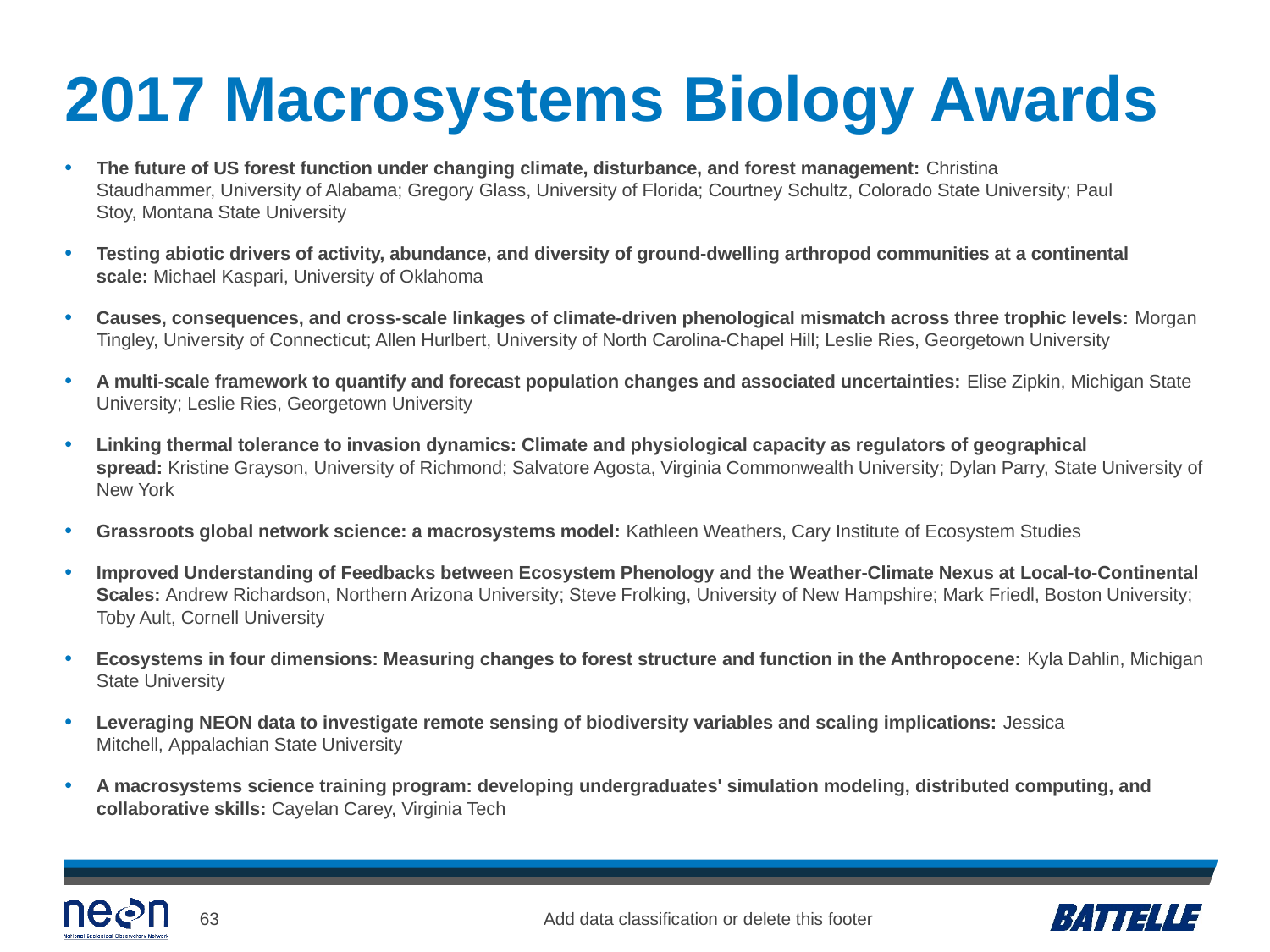

# 2017 Macrosystems Biology Awards
The future of US forest function under changing climate, disturbance, and forest management: Christina Staudhammer, University of Alabama; Gregory Glass, University of Florida; Courtney Schultz, Colorado State University; Paul Stoy, Montana State University
Testing abiotic drivers of activity, abundance, and diversity of ground-dwelling arthropod communities at a continental scale: Michael Kaspari, University of Oklahoma
Causes, consequences, and cross-scale linkages of climate-driven phenological mismatch across three trophic levels: Morgan Tingley, University of Connecticut; Allen Hurlbert, University of North Carolina-Chapel Hill; Leslie Ries, Georgetown University
A multi-scale framework to quantify and forecast population changes and associated uncertainties: Elise Zipkin, Michigan State University; Leslie Ries, Georgetown University
Linking thermal tolerance to invasion dynamics: Climate and physiological capacity as regulators of geographical spread: Kristine Grayson, University of Richmond; Salvatore Agosta, Virginia Commonwealth University; Dylan Parry, State University of New York
Grassroots global network science: a macrosystems model: Kathleen Weathers, Cary Institute of Ecosystem Studies
Improved Understanding of Feedbacks between Ecosystem Phenology and the Weather-Climate Nexus at Local-to-Continental Scales: Andrew Richardson, Northern Arizona University; Steve Frolking, University of New Hampshire; Mark Friedl, Boston University; Toby Ault, Cornell University
Ecosystems in four dimensions: Measuring changes to forest structure and function in the Anthropocene: Kyla Dahlin, Michigan State University
Leveraging NEON data to investigate remote sensing of biodiversity variables and scaling implications: Jessica Mitchell, Appalachian State University
A macrosystems science training program: developing undergraduates' simulation modeling, distributed computing, and collaborative skills: Cayelan Carey, Virginia Tech

63
Add data classification or delete this footer